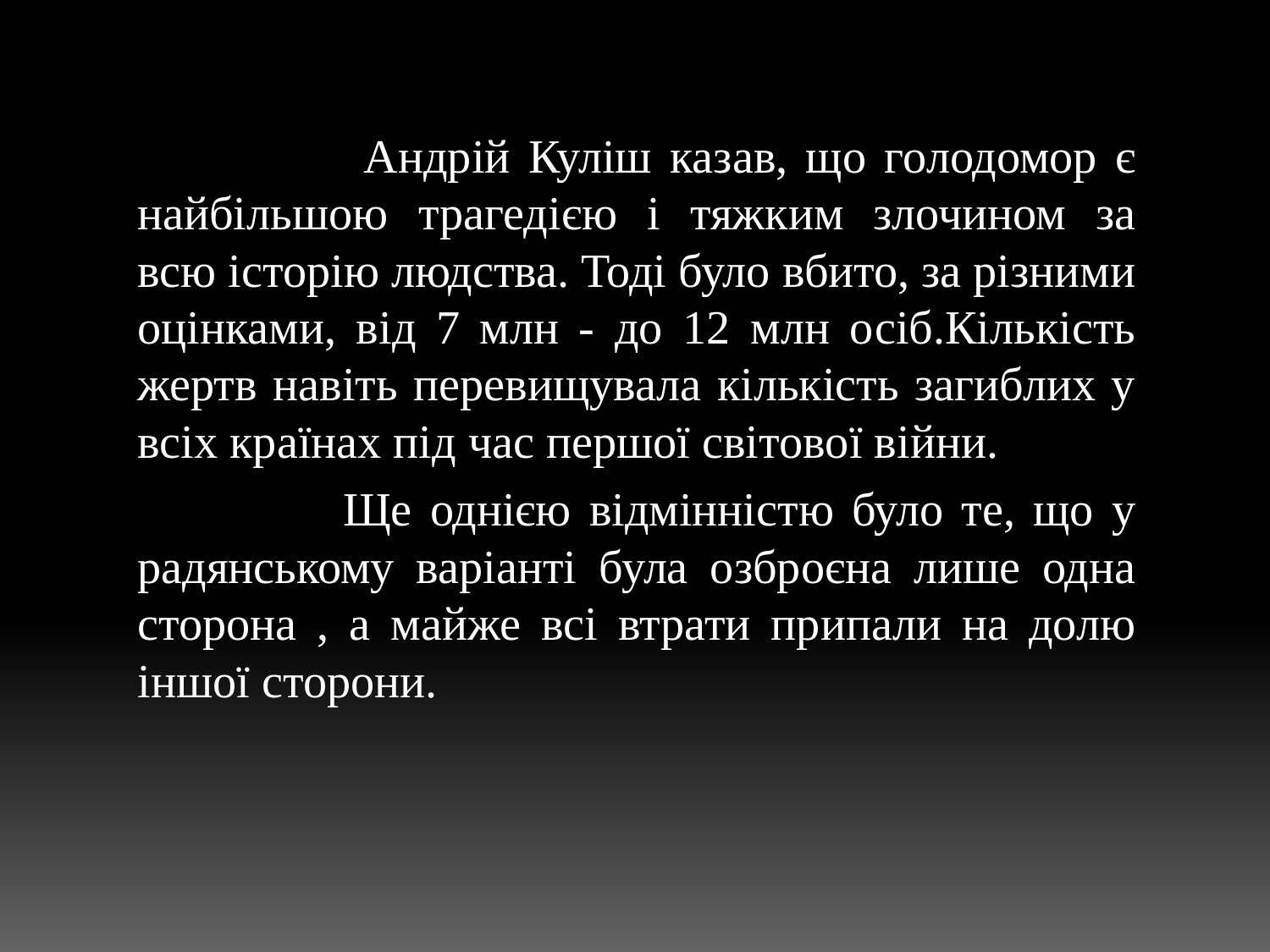

Андрій Куліш казав, що голодомор є найбільшою трагедією і тяжким злочином за всю історію людства. Тоді було вбито, за різними оцінками, від 7 млн - до 12 млн осіб.Кількість жертв навіть перевищувала кількість загиблих у всіх країнах під час першої світової війни.
              Ще однією відмінністю було те, що у радянському варіанті була озброєна лише одна сторона , а майже всі втрати припали на долю іншої сторони.